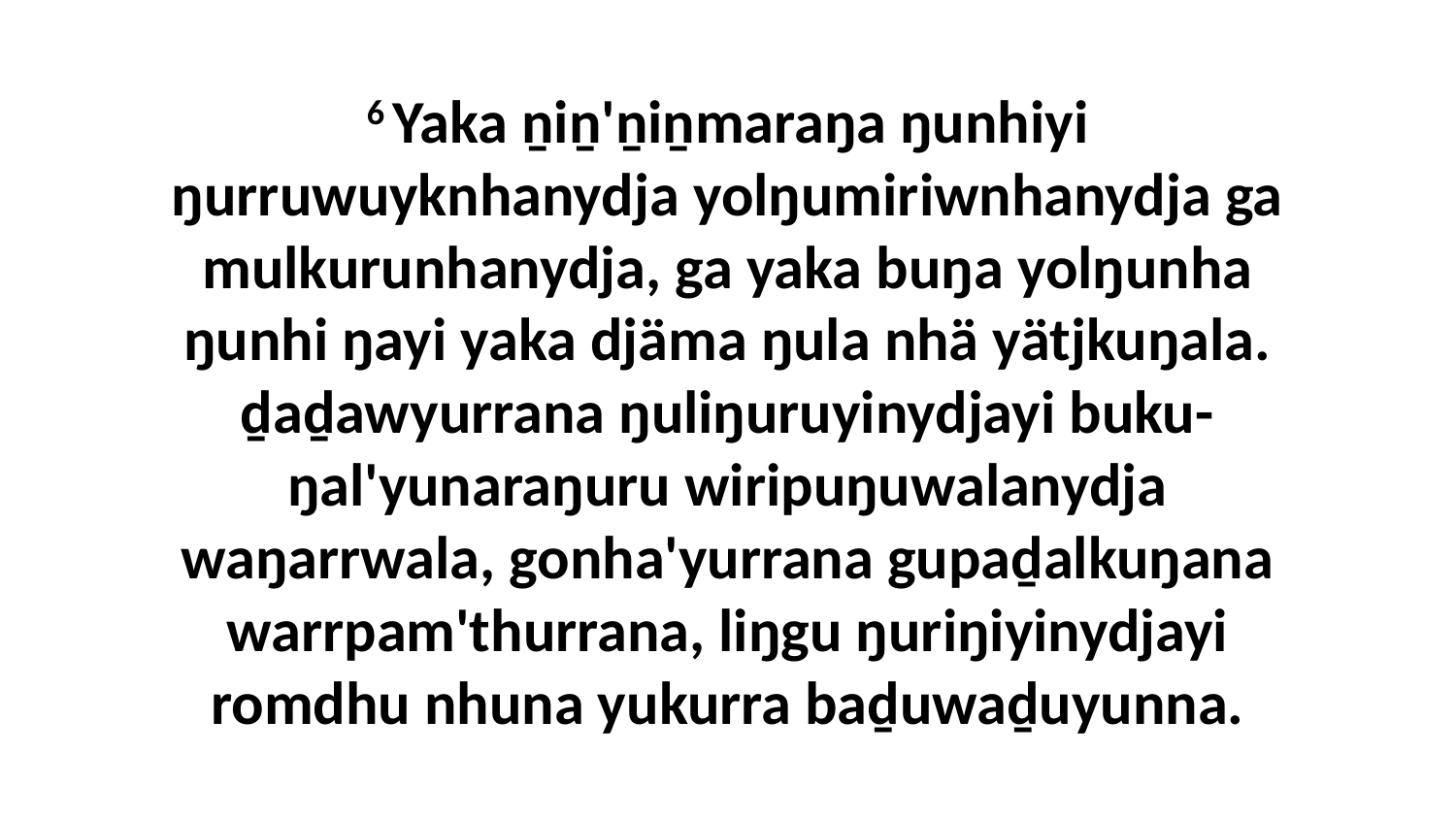

6 Yaka ṉiṉ'ṉiṉmaraŋa ŋunhiyi ŋurruwuyknhanydja yolŋumiriwnhanydja ga mulkurunhanydja, ga yaka buŋa yolŋunha ŋunhi ŋayi yaka djäma ŋula nhä yätjkuŋala. ḏaḏawyurrana ŋuliŋuruyinydjayi buku-ŋal'yunaraŋuru wiripuŋuwalanydja waŋarrwala, gonha'yurrana gupaḏalkuŋana warrpam'thurrana, liŋgu ŋuriŋiyinydjayi romdhu nhuna yukurra baḏuwaḏuyunna.